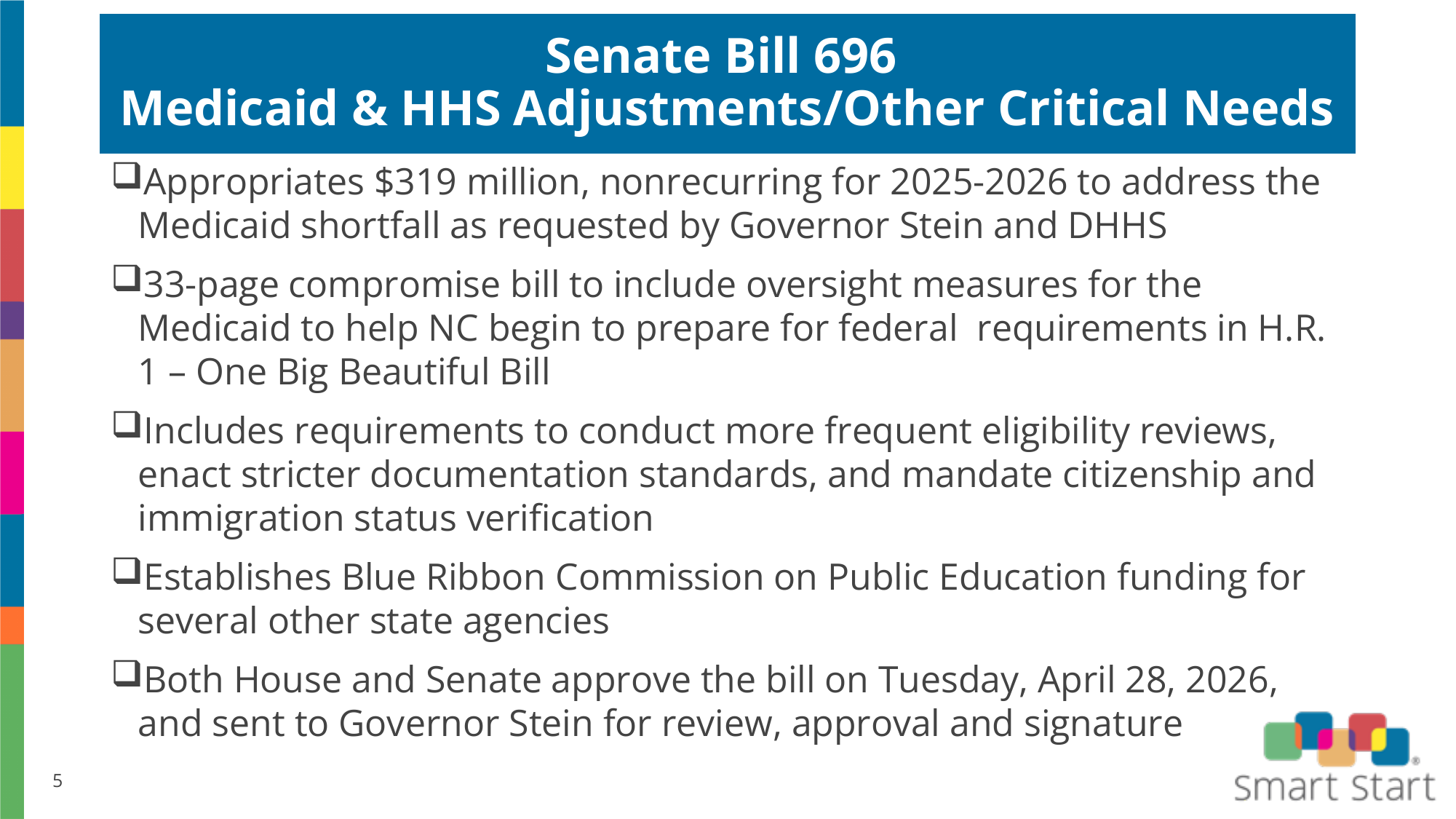

# Senate Bill 696 Medicaid & HHS Adjustments/Other Critical Needs
Appropriates $319 million, nonrecurring for 2025-2026 to address the Medicaid shortfall as requested by Governor Stein and DHHS
33-page compromise bill to include oversight measures for the Medicaid to help NC begin to prepare for federal  requirements in H.R. 1 – One Big Beautiful Bill
Includes requirements to conduct more frequent eligibility reviews, enact stricter documentation standards, and mandate citizenship and immigration status verification
Establishes Blue Ribbon Commission on Public Education funding for several other state agencies
Both House and Senate approve the bill on Tuesday, April 28, 2026, and sent to Governor Stein for review, approval and signature
5